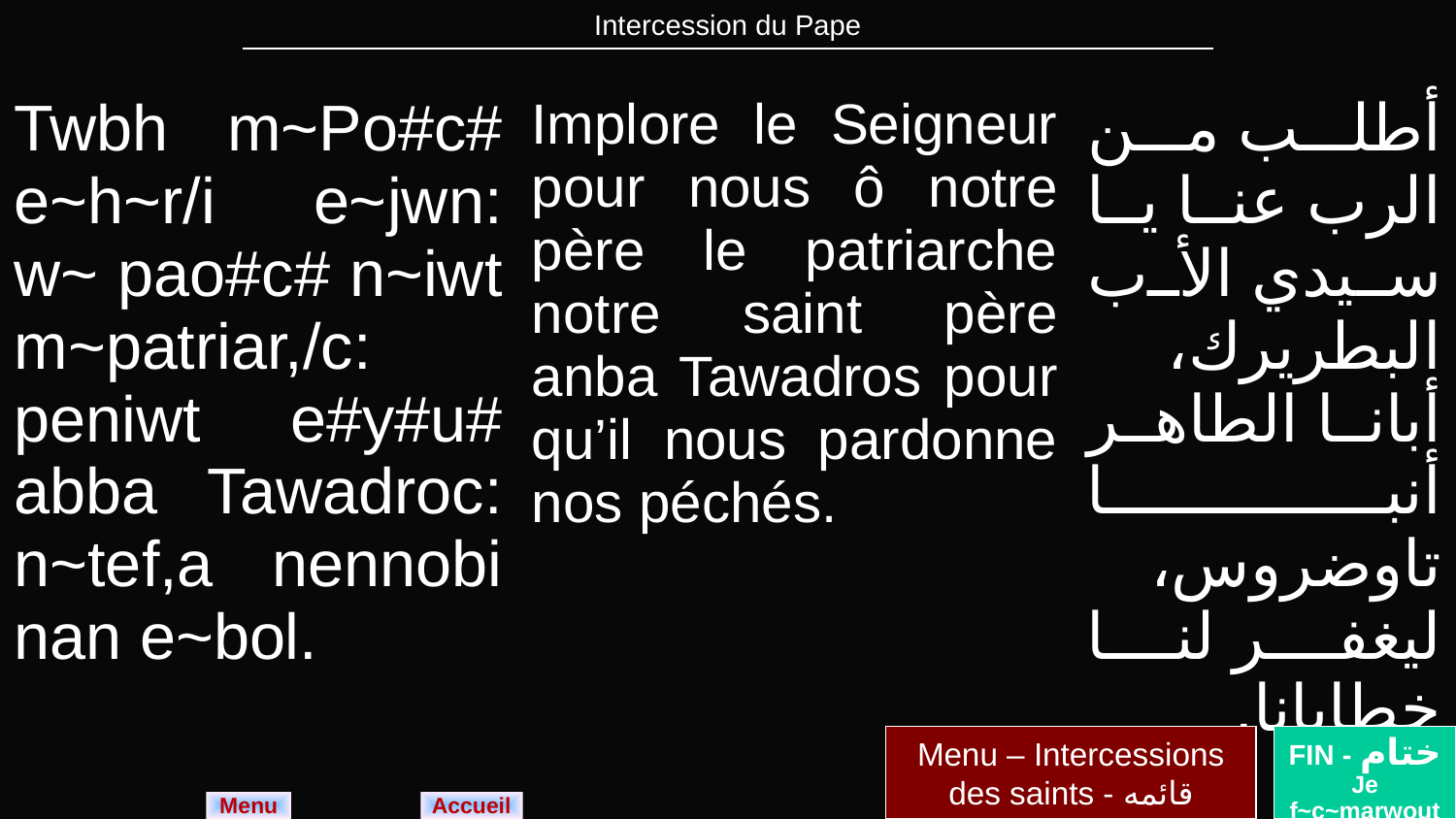

| Intercession du Pape |
| --- |
| Twbh m~Po#c# e~h~r/i e~jwn: w~ pao#c# n~iwt m~patriar,/c: peniwt e#y#u# abba Tawadroc: n~tef,a nennobi nan e~bol. | Implore le Seigneur pour nous ô notre père le patriarche notre saint père anba Tawadros pour qu’il nous pardonne nos péchés. | أطلب من الرب عنا يا سيدي الأب البطريرك، أبانا الطاهر أنبا تاوضروس، ليغفر لنا خطايانا. |
| --- | --- | --- |
Menu – Intercessions des saints - قائمه
FIN - ختام
Je f~c~marwout
Menu